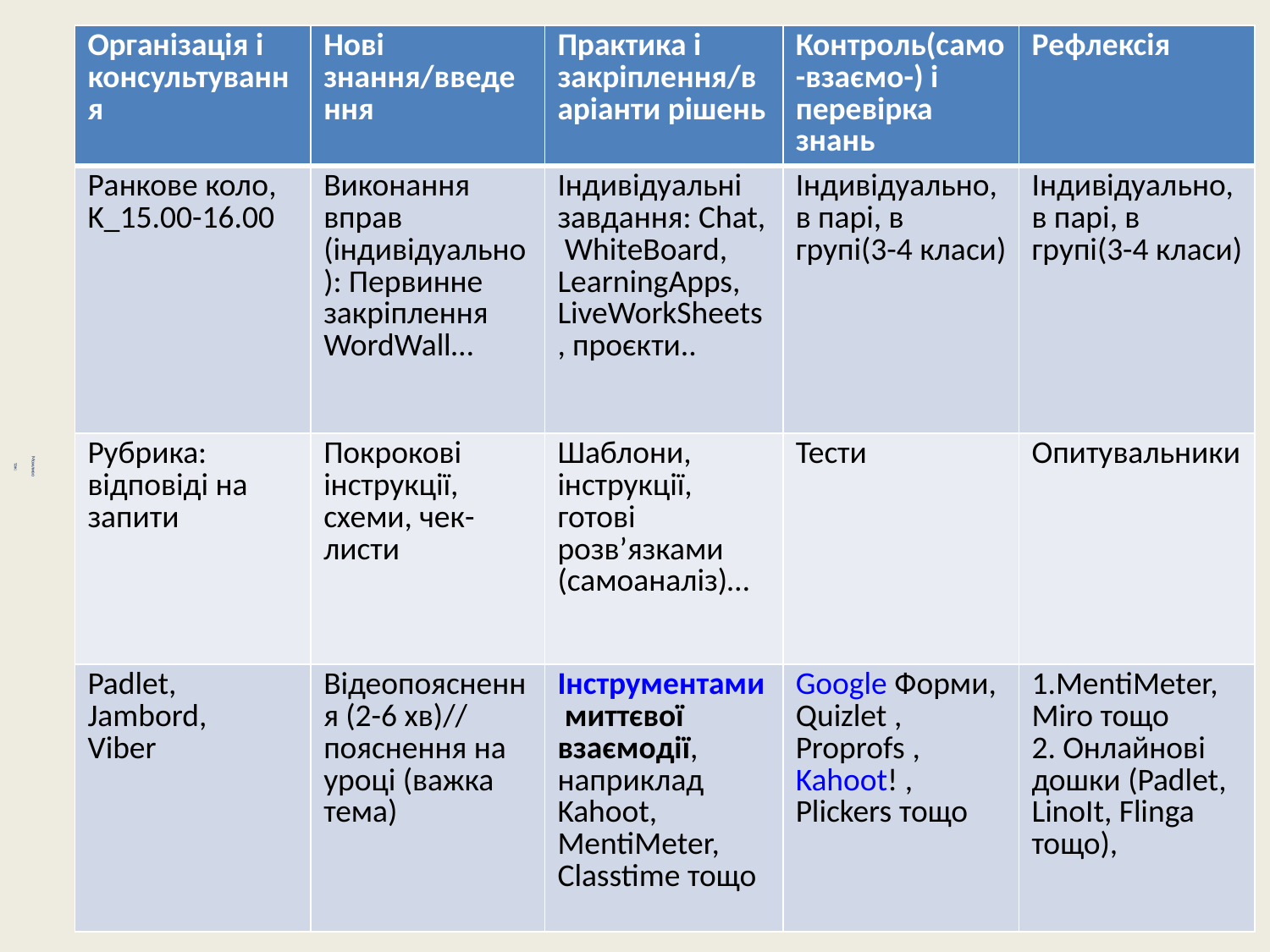

| Організація і консультування | Нові знання/введення | Практика і закріплення/варіанти рішень | Контроль(само-взаємо-) і перевірка знань | Рефлексія |
| --- | --- | --- | --- | --- |
| Ранкове коло, K\_15.00-16.00 | Виконання вправ (індивідуально): Первинне закріплення WordWall… | Індивідуальні завдання: Chat, WhiteBoard, LearningApps, LiveWorkSheets, проєкти.. | Індивідуально, в парі, в групі(3-4 класи) | Індивідуально, в парі, в групі(3-4 класи) |
| Рубрика: відповіді на запити | Покрокові інструкції, схеми, чек-листи | Шаблони, інструкції, готові розв’язками (самоаналіз)… | Тести | Опитувальники |
| Padlet, Jambord, Viber | Відеопояснення (2-6 хв)// пояснення на уроці (важка тема) | Інструментами миттєвої взаємодії, наприклад Kahoot, MentiMeter, Classtime тощо | Google Форми, Quizlet , Proprofs , Kahoot! , Plickers тощо | 1.MentiMeter, Miro тощо 2. Онлайнові дошки (Padlet, LinoIt, Flinga тощо), |
# Можливо так: